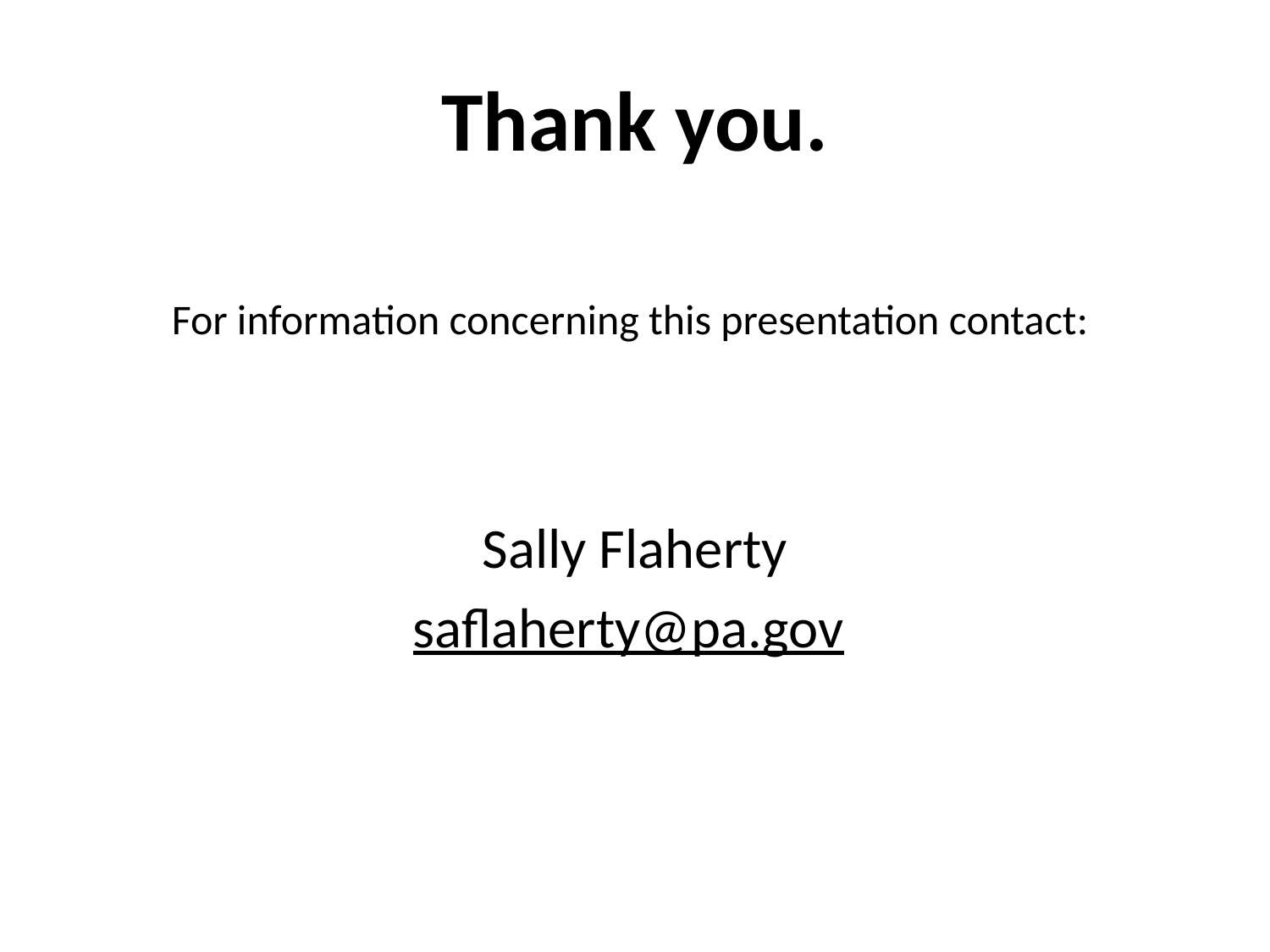

# Thank you.
For information concerning this presentation contact:

Sally Flaherty
saflaherty@pa.gov